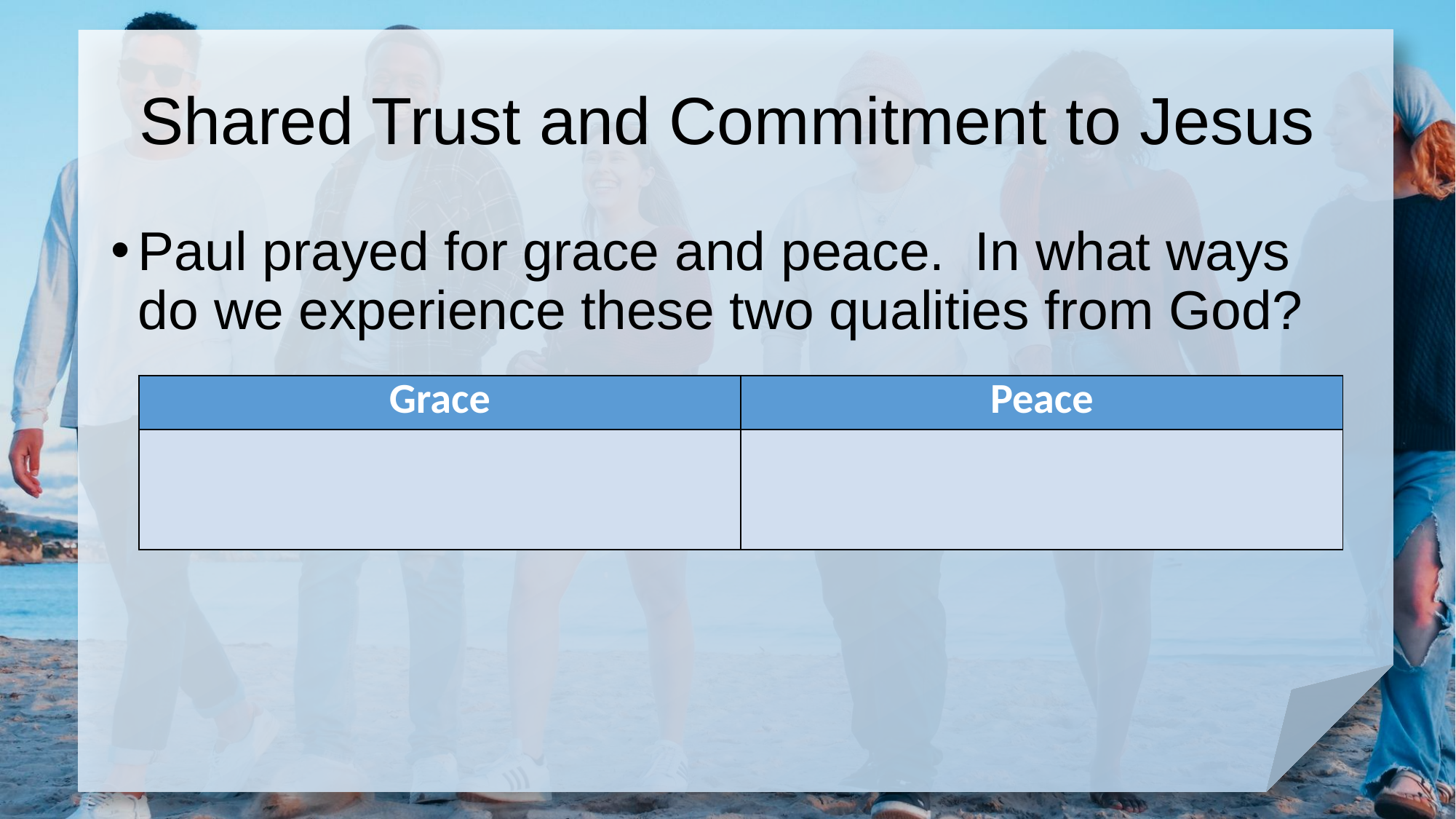

# Shared Trust and Commitment to Jesus
Paul prayed for grace and peace.  In what ways do we experience these two qualities from God?

| Grace | Peace |
| --- | --- |
|  |  |